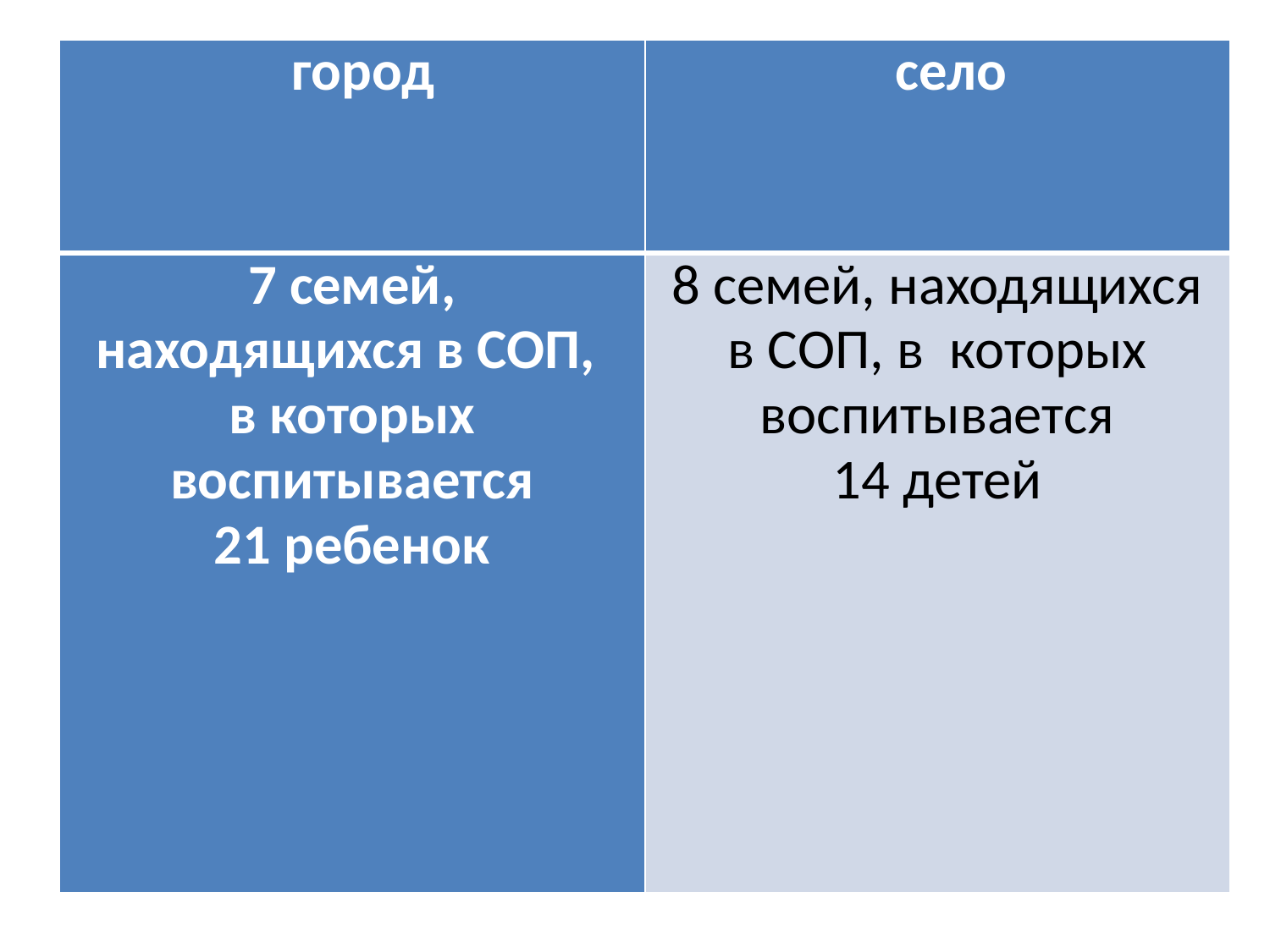

#
| город | село |
| --- | --- |
| 7 семей, находящихся в СОП, в которых воспитывается 21 ребенок | 8 семей, находящихся в СОП, в которых воспитывается 14 детей |